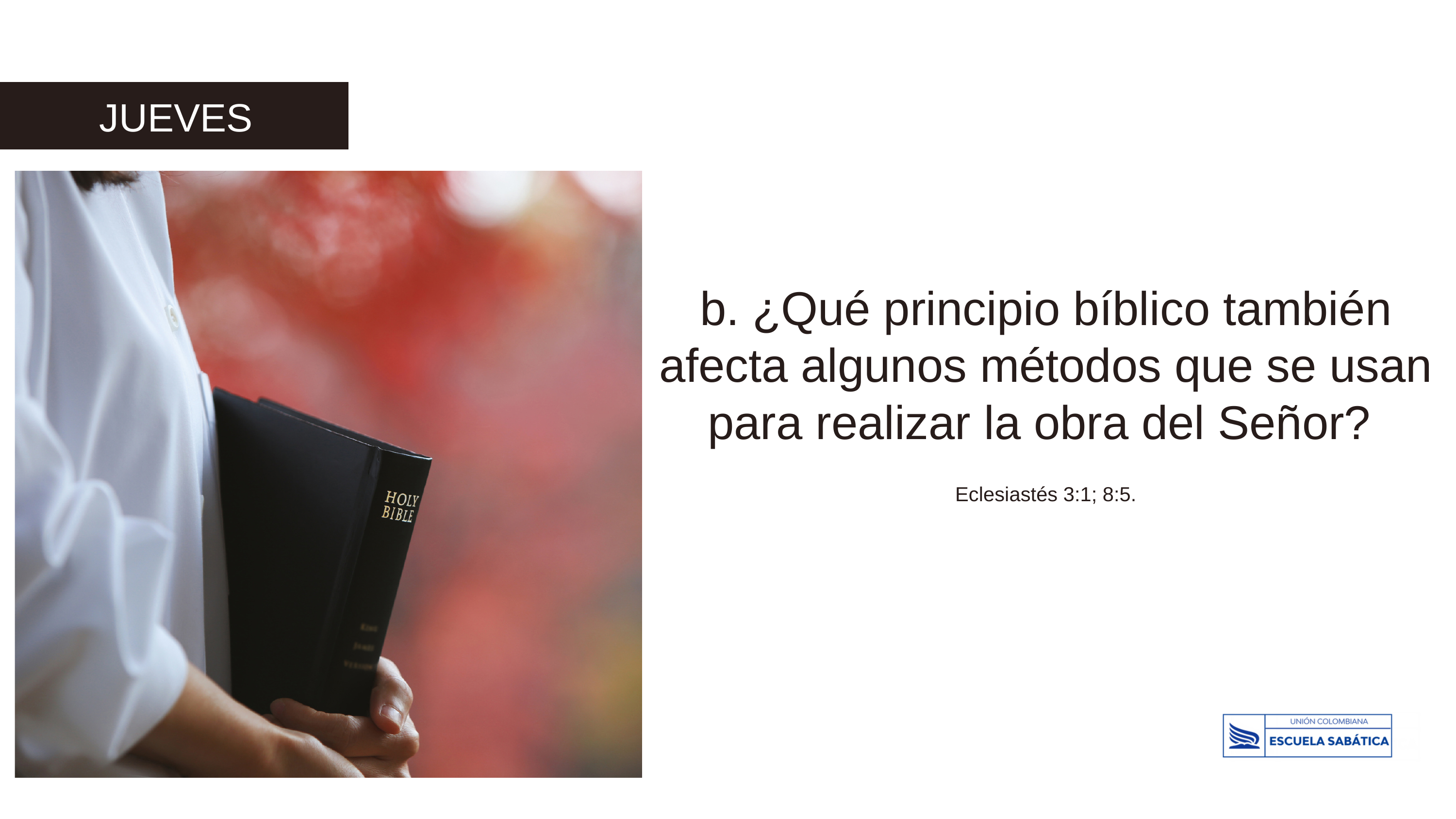

JUEVES

b. ¿Qué principio bíblico también afecta algunos métodos que se usan para realizar la obra del Señor?
Eclesiastés 3:1; 8:5.